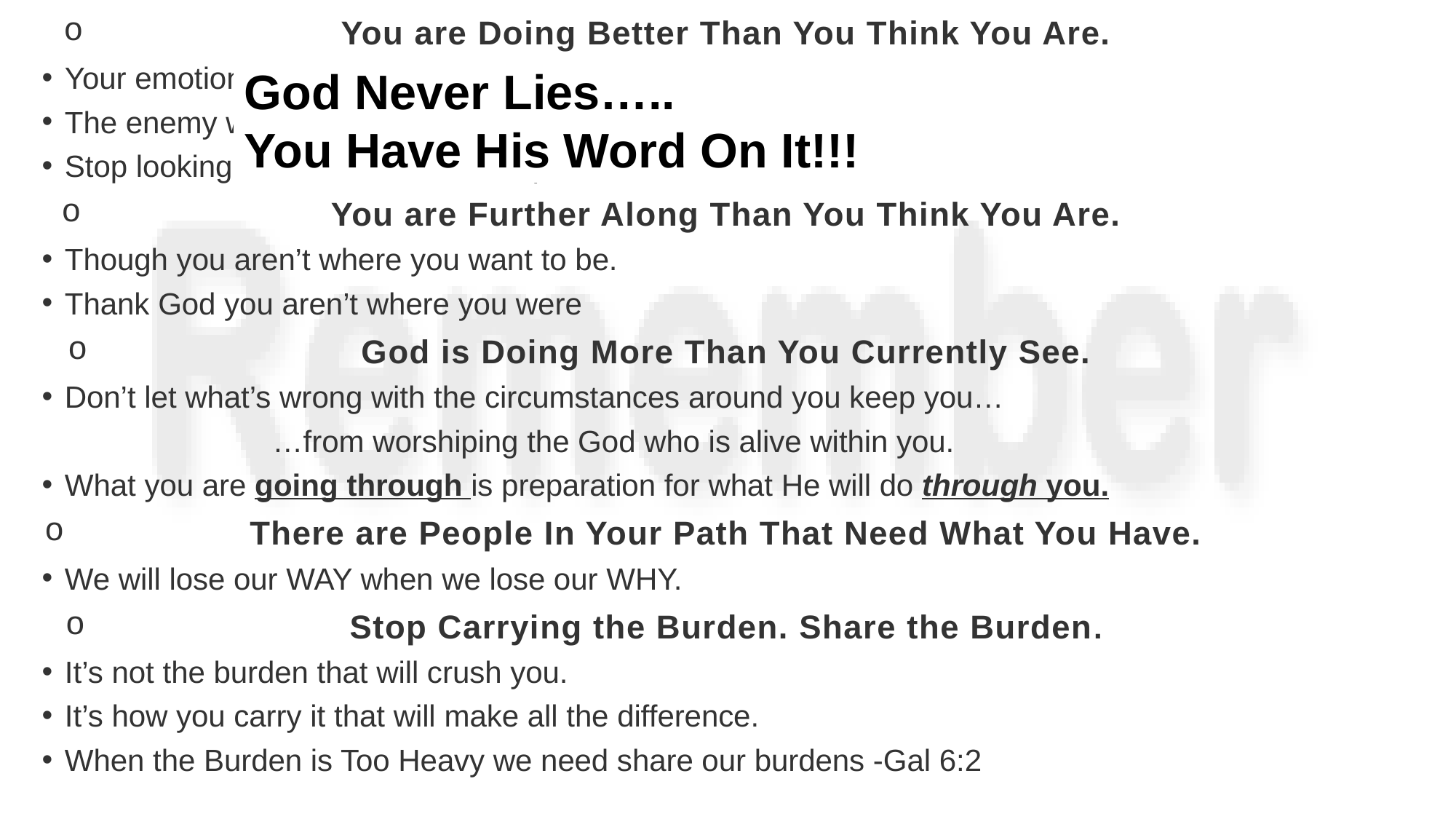

You are Doing Better Than You Think You Are.
Your emotions will lie to you.
The enemy will lie to you.
Stop looking outward and looked upward.
You are Further Along Than You Think You Are.
Though you aren’t where you want to be.
Thank God you aren’t where you were
God is Doing More Than You Currently See.
Don’t let what’s wrong with the circumstances around you keep you…
                           …from worshiping the God who is alive within you.
What you are going through is preparation for what He will do through you.
There are People In Your Path That Need What You Have.
We will lose our WAY when we lose our WHY.
Stop Carrying the Burden. Share the Burden.
It’s not the burden that will crush you.
It’s how you carry it that will make all the difference.
When the Burden is Too Heavy we need share our burdens -Gal 6:2
God Never Lies…..
You Have His Word On It!!!